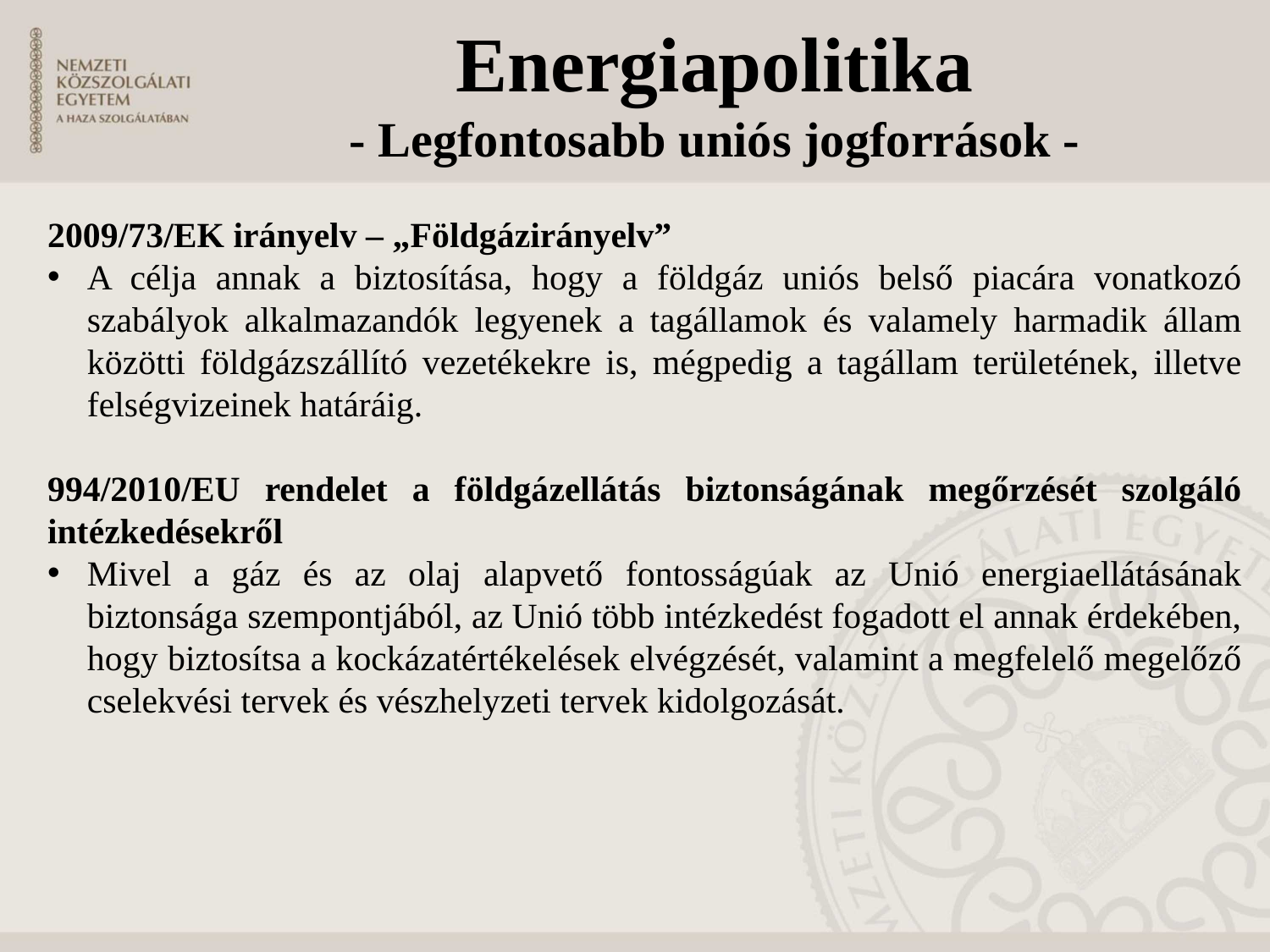

Energiapolitika
- Legfontosabb uniós jogforrások -
2009/73/EK irányelv – „Földgázirányelv”
A célja annak a biztosítása, hogy a földgáz uniós belső piacára vonatkozó szabályok alkalmazandók legyenek a tagállamok és valamely harmadik állam közötti földgázszállító vezetékekre is, mégpedig a tagállam területének, illetve felségvizeinek határáig.

994/2010/EU rendelet a földgázellátás biztonságának megőrzését szolgáló intézkedésekről
Mivel a gáz és az olaj alapvető fontosságúak az Unió energiaellátásának biztonsága szempontjából, az Unió több intézkedést fogadott el annak érdekében, hogy biztosítsa a kockázatértékelések elvégzését, valamint a megfelelő megelőző cselekvési tervek és vészhelyzeti tervek kidolgozását.